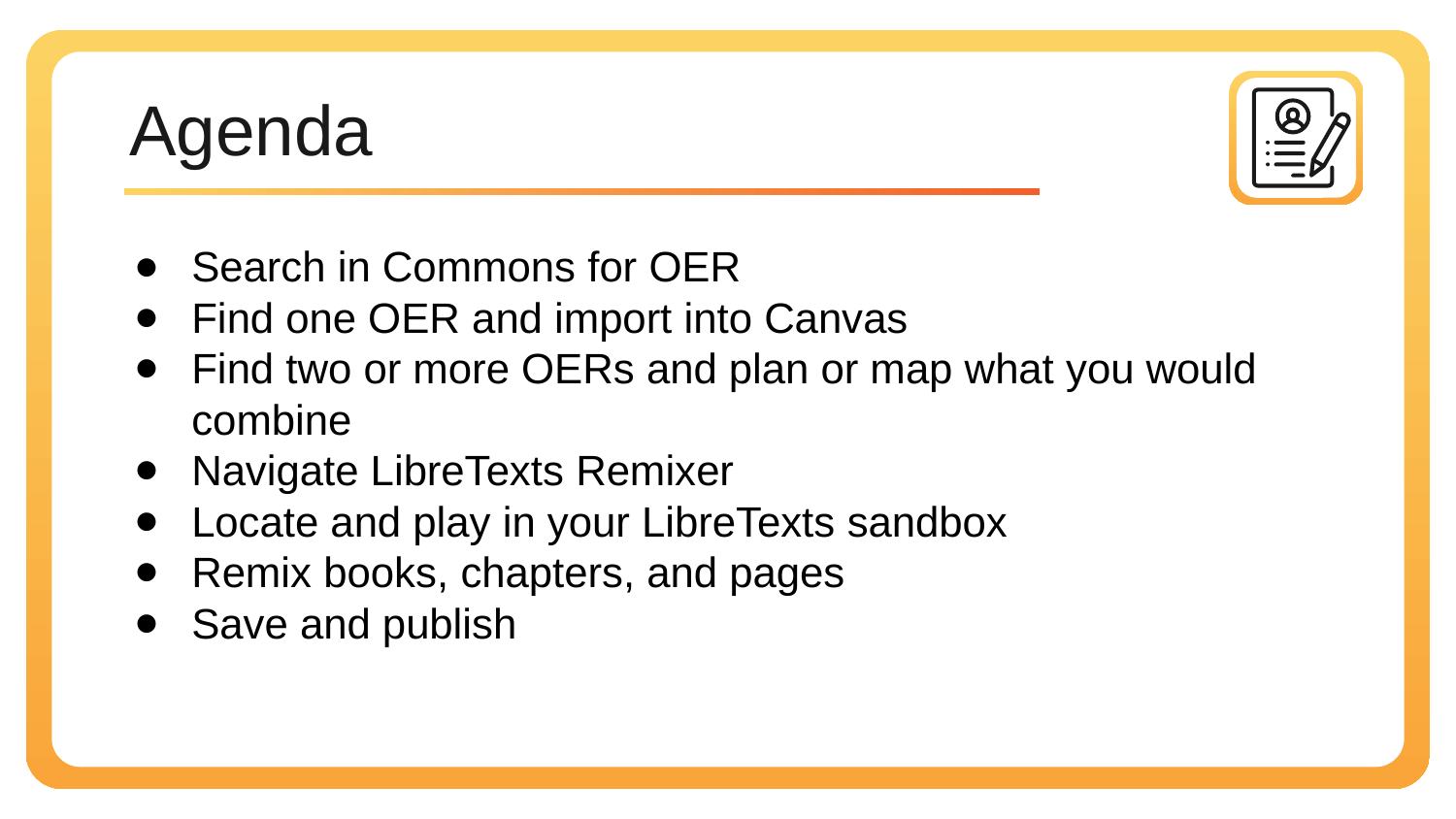

# Agenda

Search in Commons for OER
Find one OER and import into Canvas
Find two or more OERs and plan or map what you would combine
Navigate LibreTexts Remixer
Locate and play in your LibreTexts sandbox
Remix books, chapters, and pages
Save and publish